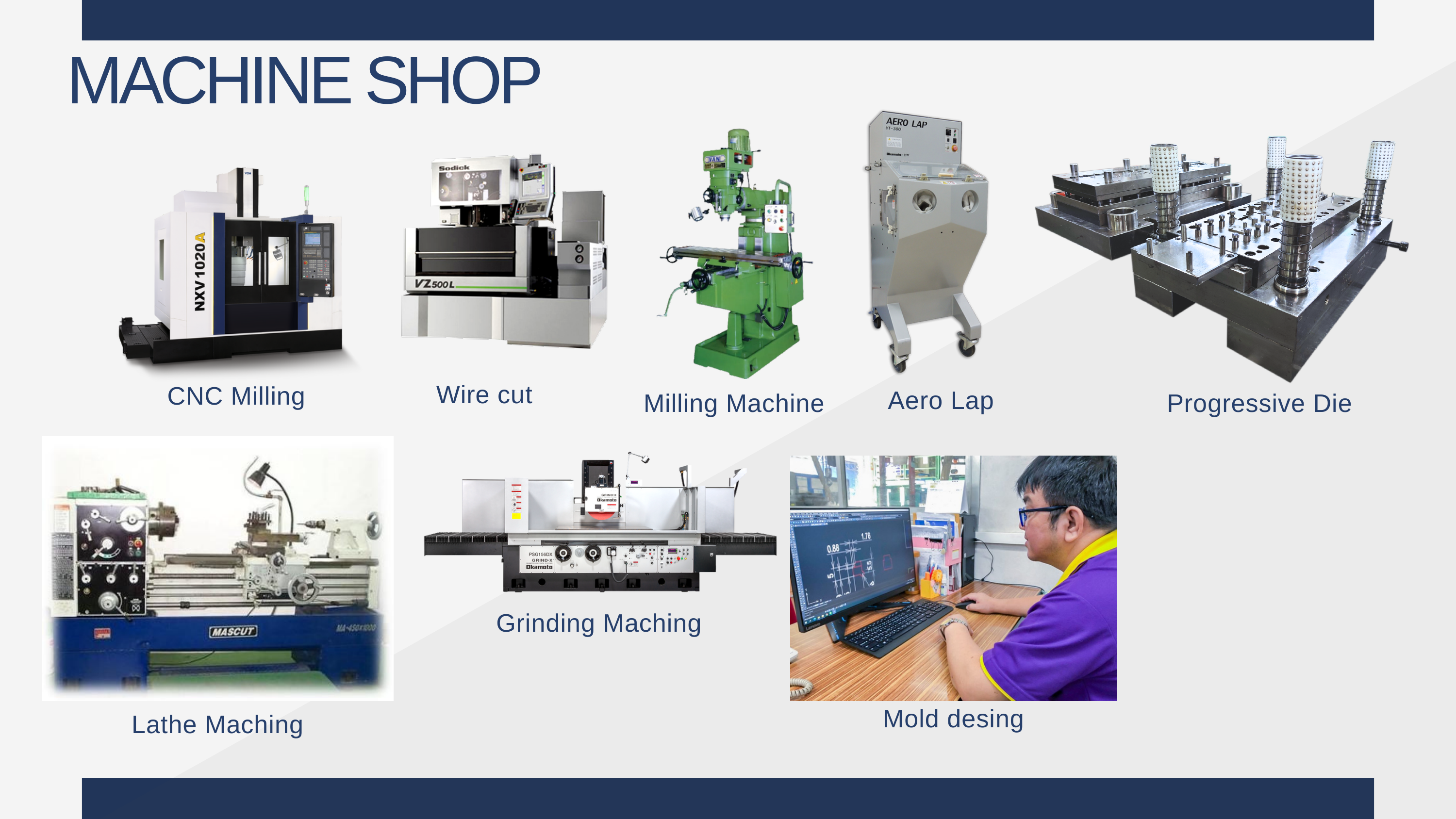

MACHINE SHOP

Wire cut
CNC Milling
Aero Lap
Milling Machine
Progressive Die

Grinding Maching
Mold desing
Lathe Maching